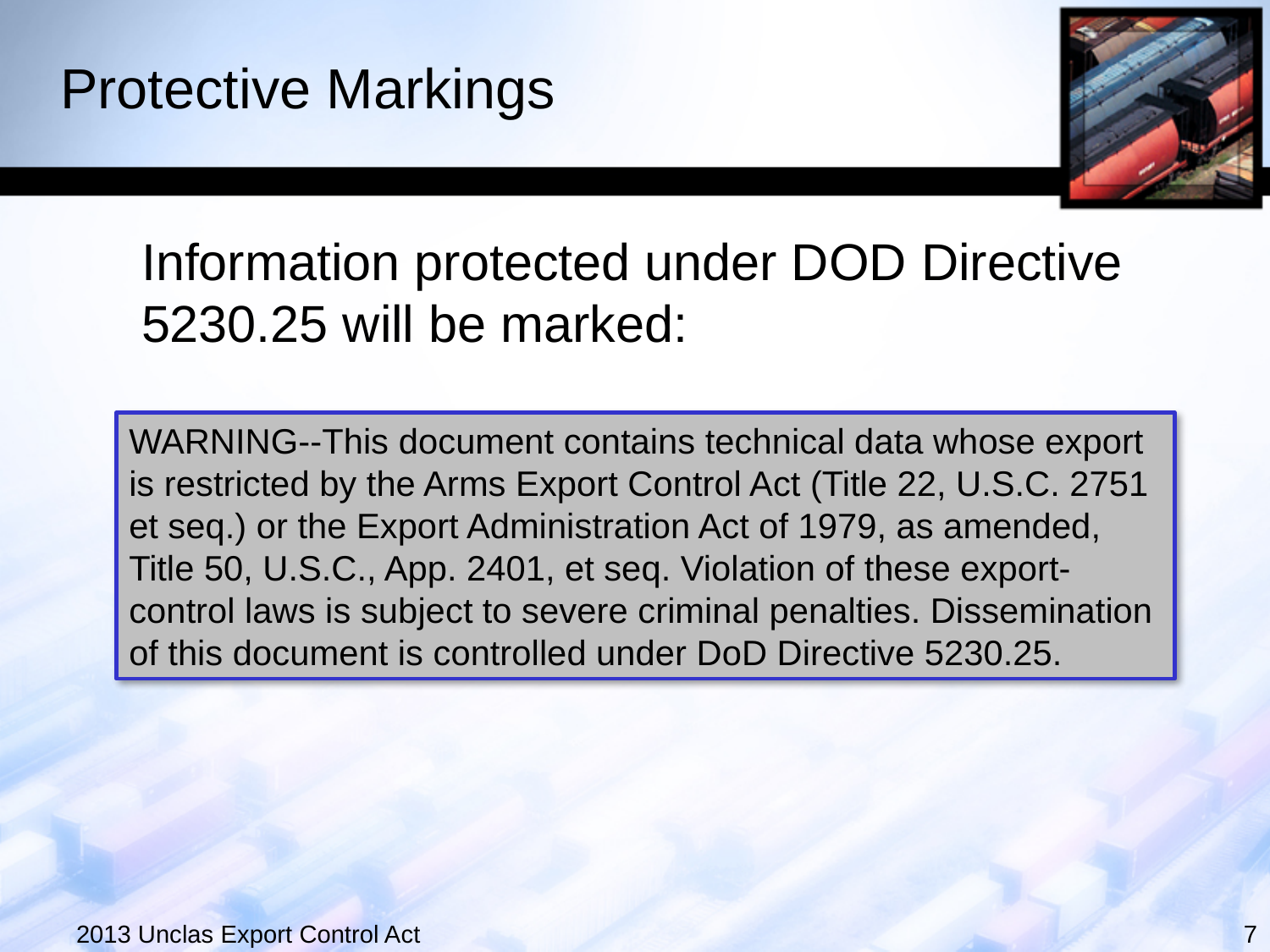

# Protective Markings
Information protected under DOD Directive 5230.25 will be marked:
WARNING--This document contains technical data whose export is restricted by the Arms Export Control Act (Title 22, U.S.C. 2751 et seq.) or the Export Administration Act of 1979, as amended, Title 50, U.S.C., App. 2401, et seq. Violation of these export-control laws is subject to severe criminal penalties. Dissemination of this document is controlled under DoD Directive 5230.25.
2013 Unclas Export Control Act
7